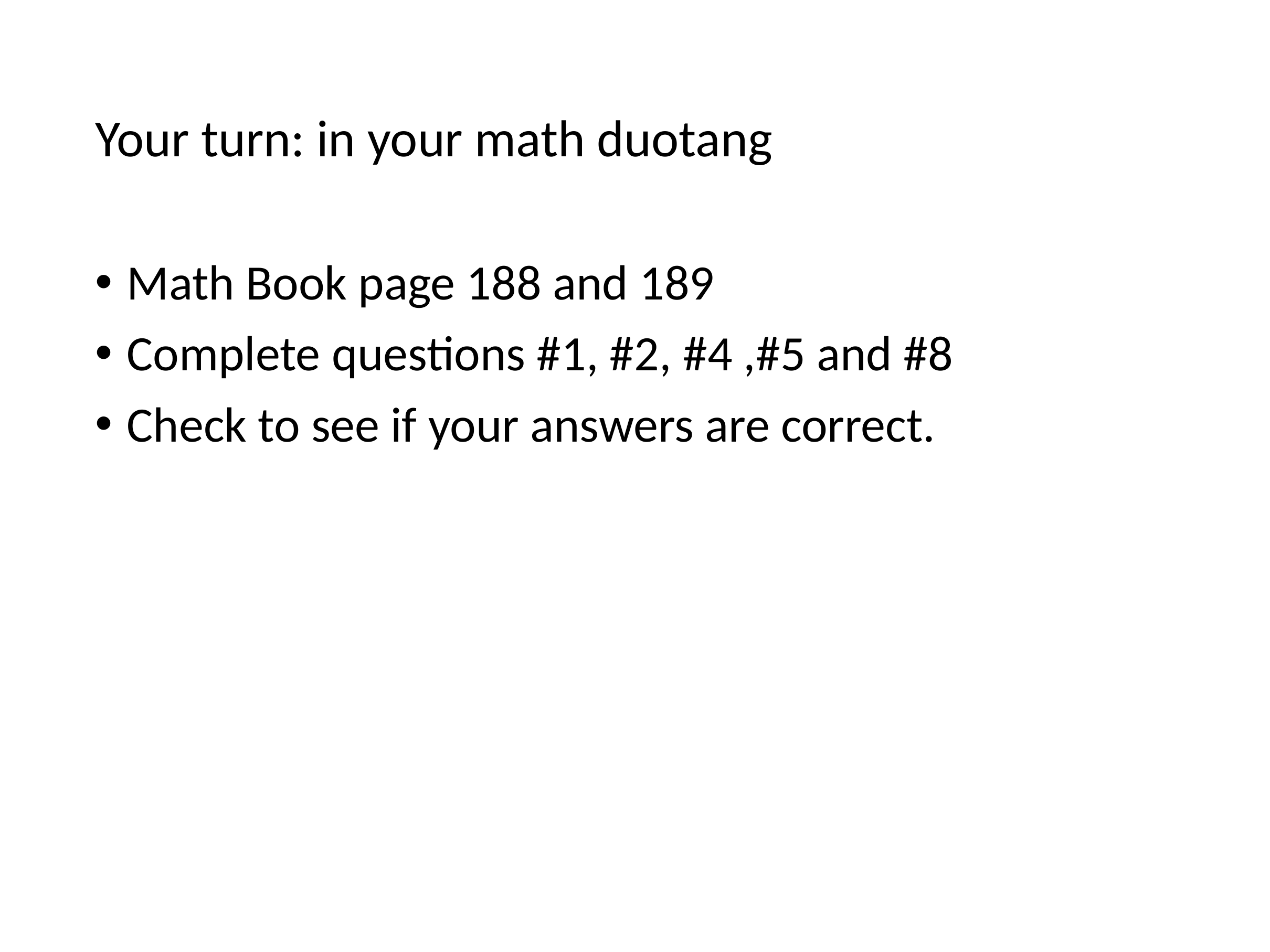

# Your turn: in your math duotang
Math Book page 188 and 189
Complete questions #1, #2, #4 ,#5 and #8
Check to see if your answers are correct.